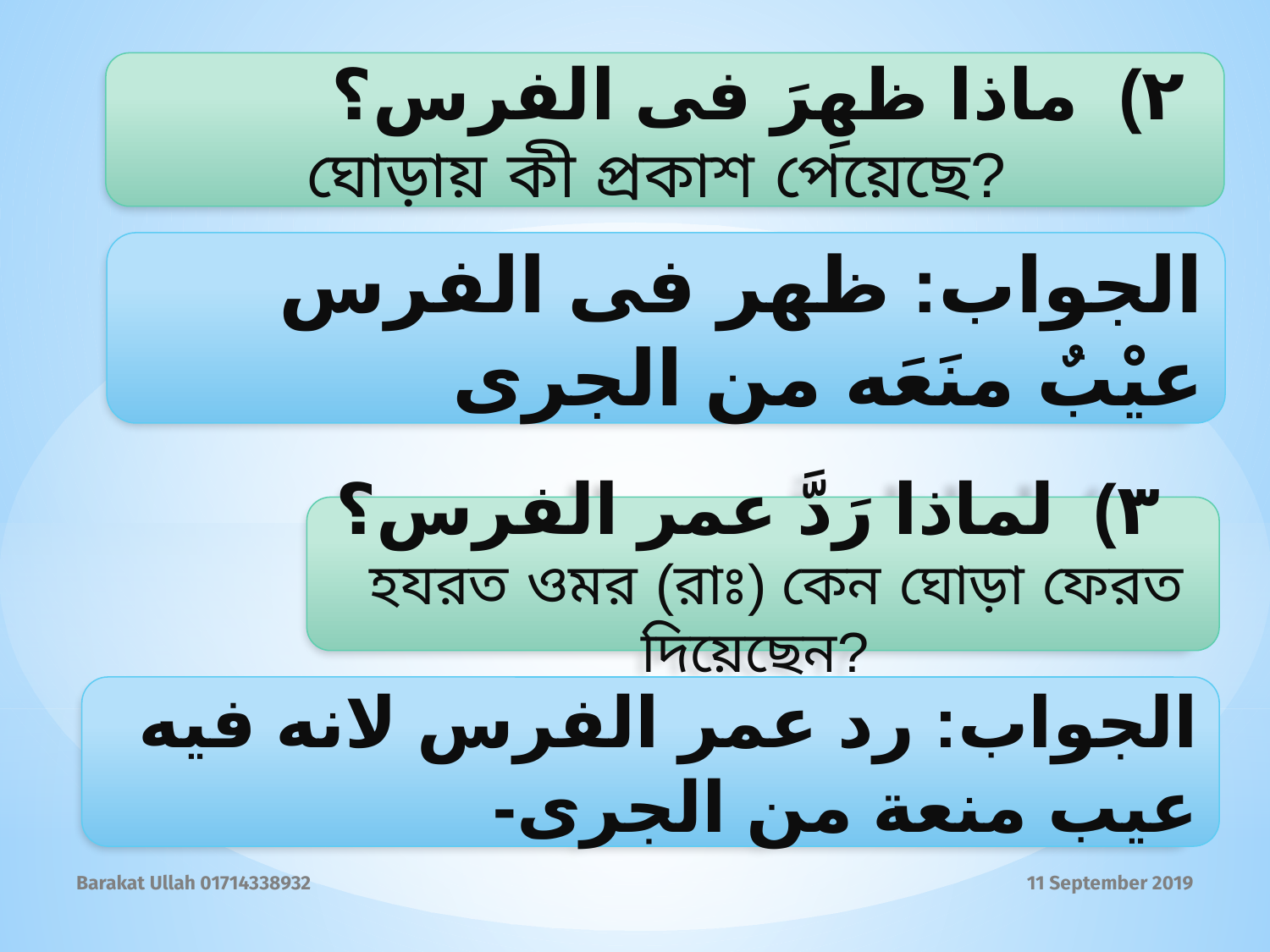

٢)  ماذا ظهِرَ فى الفرس؟
ঘোড়ায় কী প্রকাশ পেয়েছে?
الجواب: ظهر فى الفرس عيْبٌ منَعَه من الجرى
٣)  لماذا رَدَّ عمر الفرس؟
  হযরত ওমর (রাঃ) কেন ঘোড়া ফেরত দিয়েছেন?
الجواب: رد عمر الفرس لانه فيه عيب منعة من الجرى-
Barakat Ullah 01714338932
11 September 2019